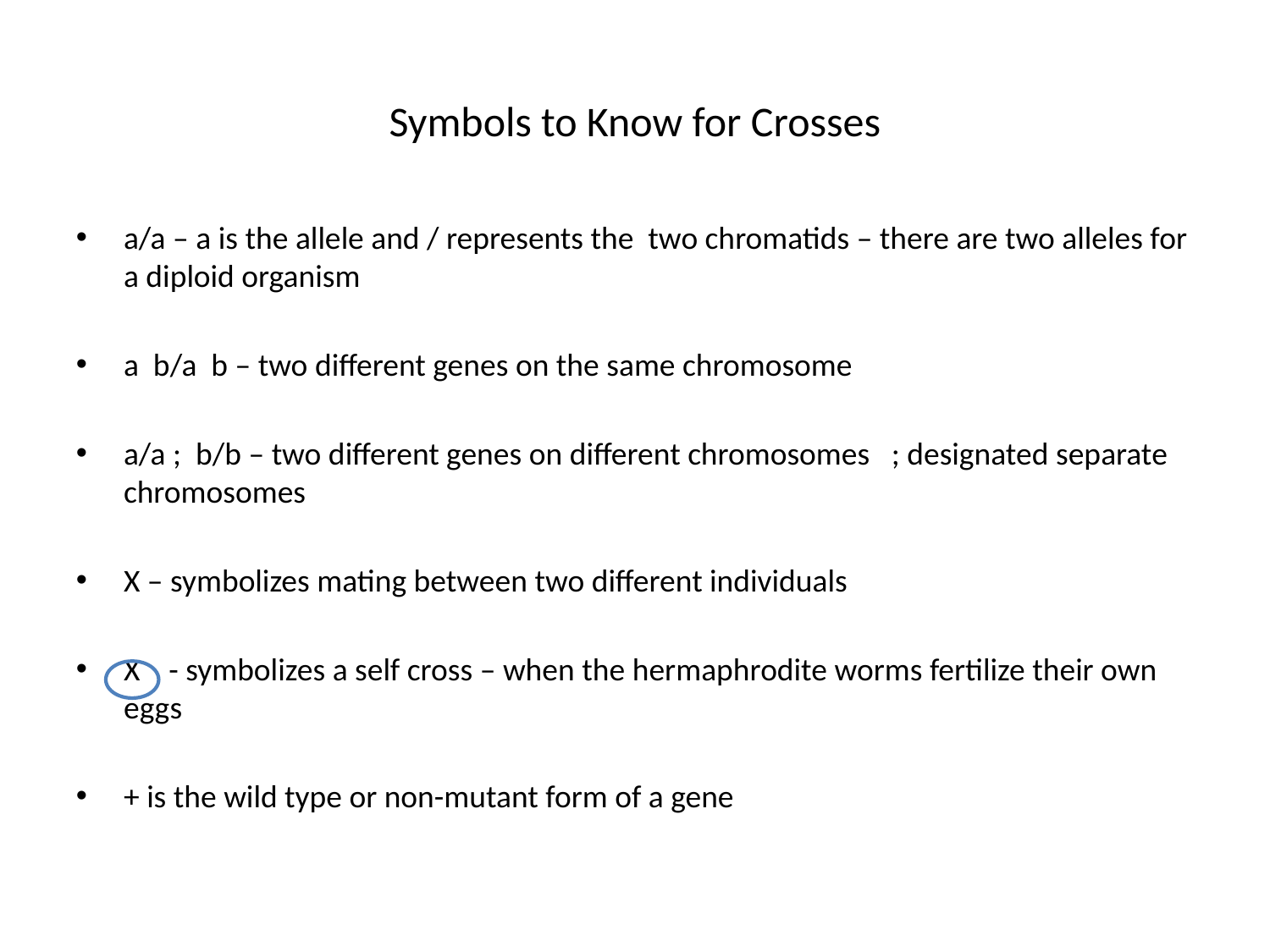

Symbols to Know for Crosses
a/a – a is the allele and / represents the  two chromatids – there are two alleles for a diploid organism

a  b/a  b – two different genes on the same chromosome

a/a ;  b/b – two different genes on different chromosomes   ; designated separate chromosomes

X – symbolizes mating between two different individuals

X    - symbolizes a self cross – when the hermaphrodite worms fertilize their own  eggs

+ is the wild type or non-mutant form of a gene